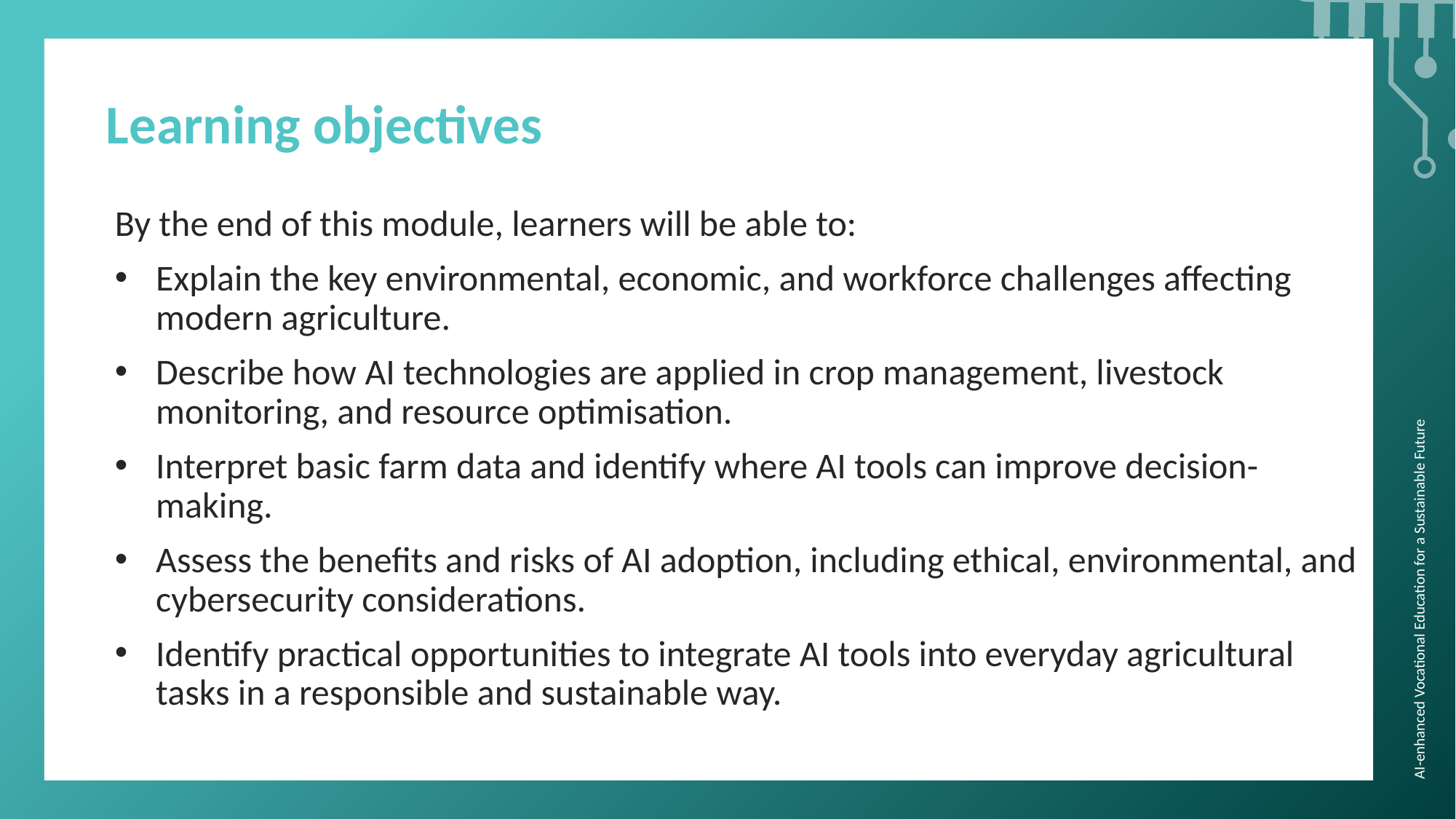

Learning objectives
By the end of this module, learners will be able to:
Explain the key environmental, economic, and workforce challenges affecting modern agriculture.
Describe how AI technologies are applied in crop management, livestock monitoring, and resource optimisation.
Interpret basic farm data and identify where AI tools can improve decision-making.
Assess the benefits and risks of AI adoption, including ethical, environmental, and cybersecurity considerations.
Identify practical opportunities to integrate AI tools into everyday agricultural tasks in a responsible and sustainable way.